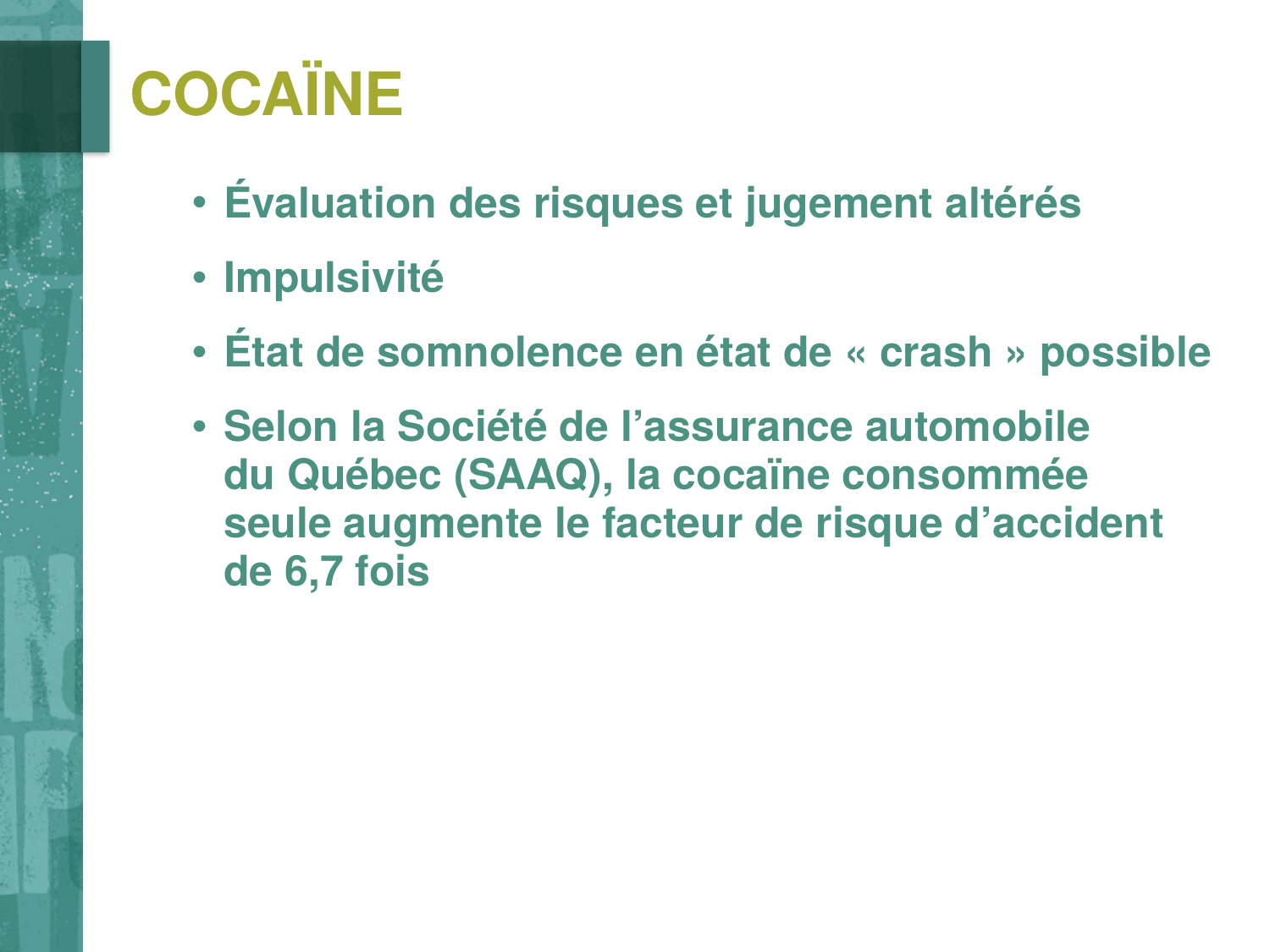

# Cocaïne
Évaluation des risques et jugement altérés
Impulsivité
État de somnolence en état de « crash » possible
Selon la Société de l’assurance automobile
du Québec (SAAQ), la cocaïne consommée
seule augmente le facteur de risque d’accident de 6,7 fois